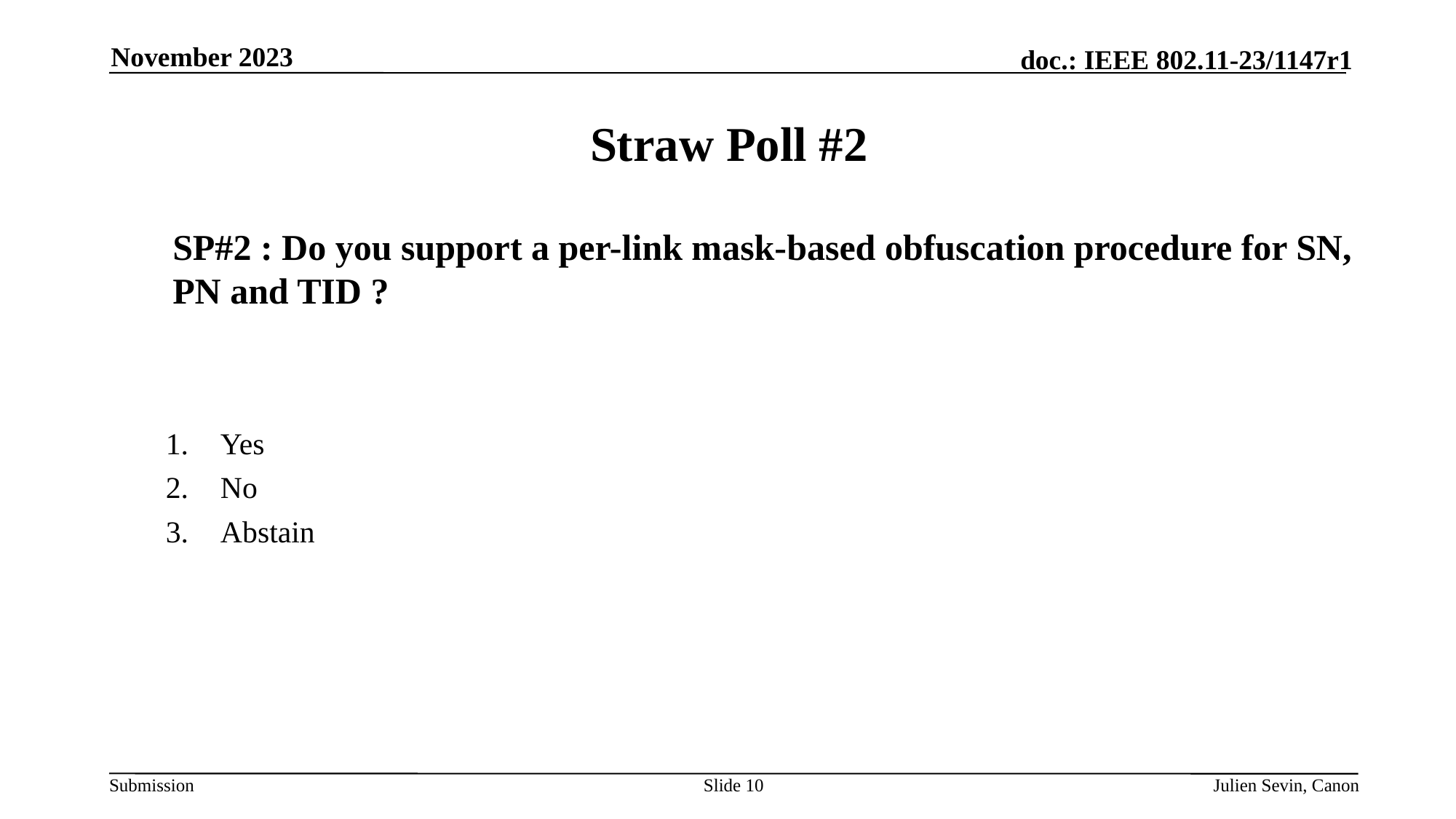

November 2023
Straw Poll #2
SP#2 : Do you support a per-link mask-based obfuscation procedure for SN, PN and TID ?

Yes
No
Abstain

Slide 10
Julien Sevin, Canon